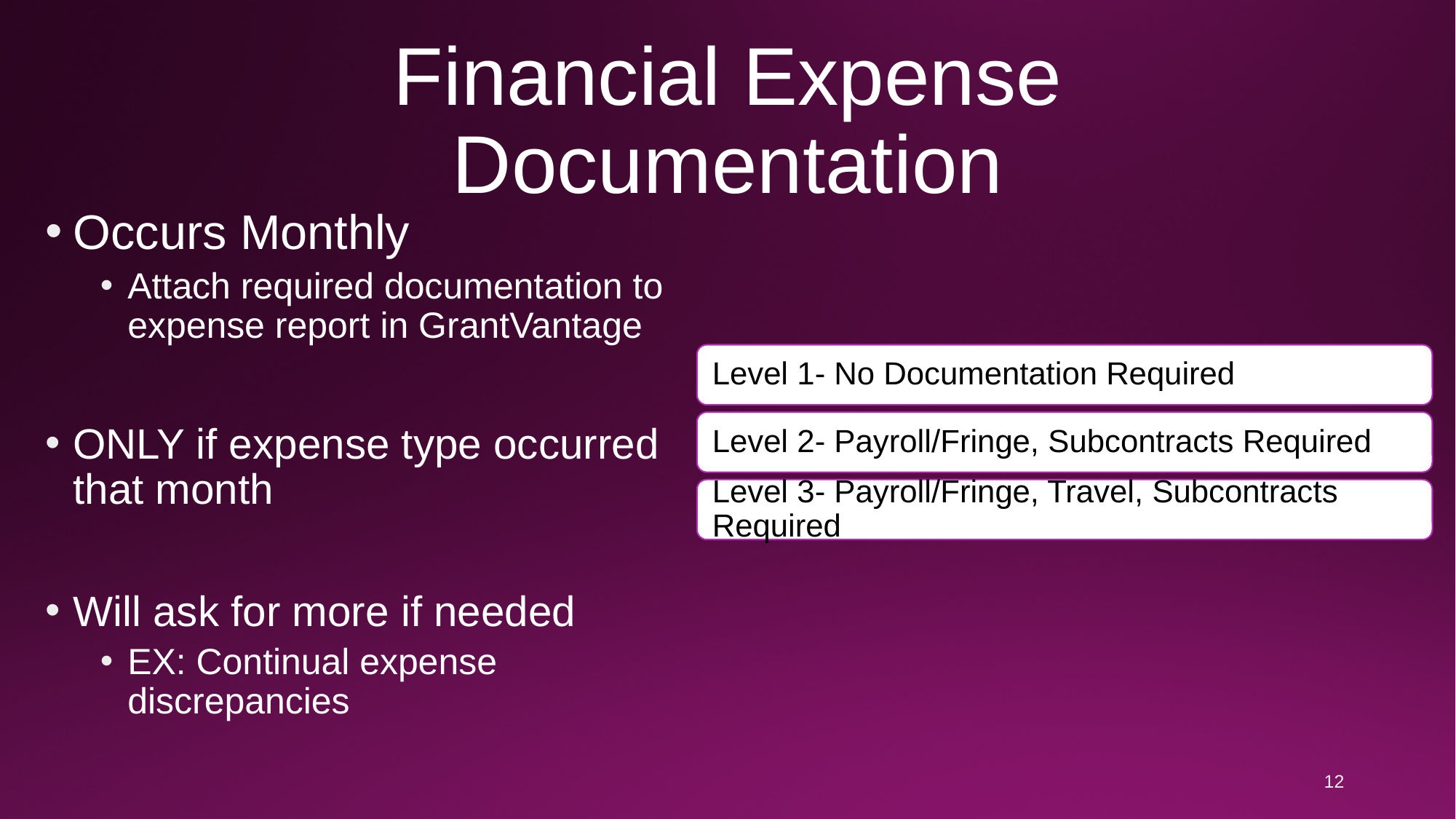

# Financial Expense Documentation
Occurs Monthly
Attach required documentation to expense report in GrantVantage

ONLY if expense type occurred that month

Will ask for more if needed
EX: Continual expense discrepancies

Level 1- No Documentation Required
Level 2- Payroll/Fringe, Subcontracts Required
Level 3- Payroll/Fringe, Travel, Subcontracts Required
12